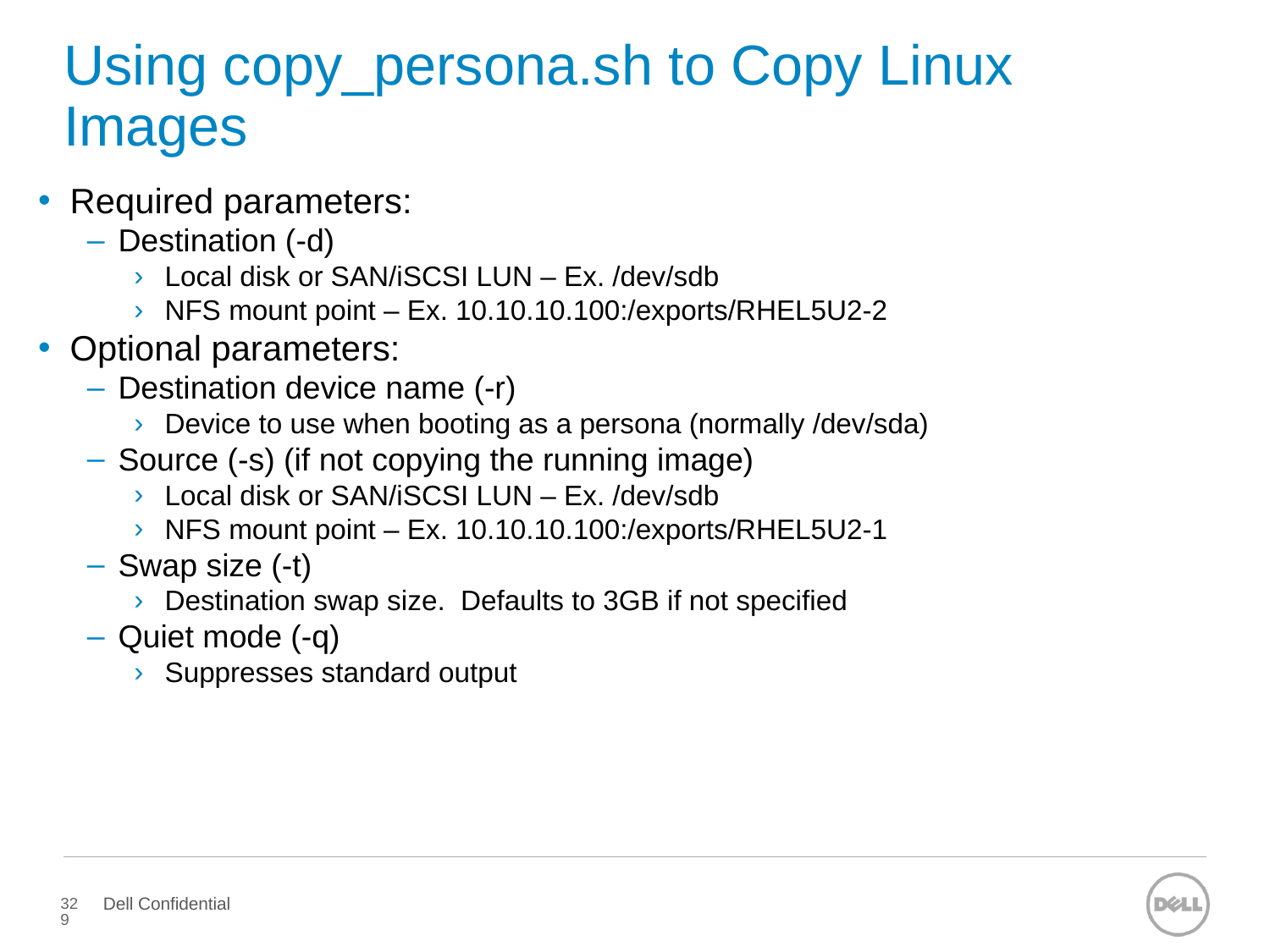

# Using copy_persona.sh to Copy Linux Images
Required parameters:
Destination (-d)
Local disk or SAN/iSCSI LUN – Ex. /dev/sdb
NFS mount point – Ex. 10.10.10.100:/exports/RHEL5U2-2
Optional parameters:
Destination device name (-r)
Device to use when booting as a persona (normally /dev/sda)
Source (-s) (if not copying the running image)
Local disk or SAN/iSCSI LUN – Ex. /dev/sdb
NFS mount point – Ex. 10.10.10.100:/exports/RHEL5U2-1
Swap size (-t)
Destination swap size.  Defaults to 3GB if not specified
Quiet mode (-q)
Suppresses standard output